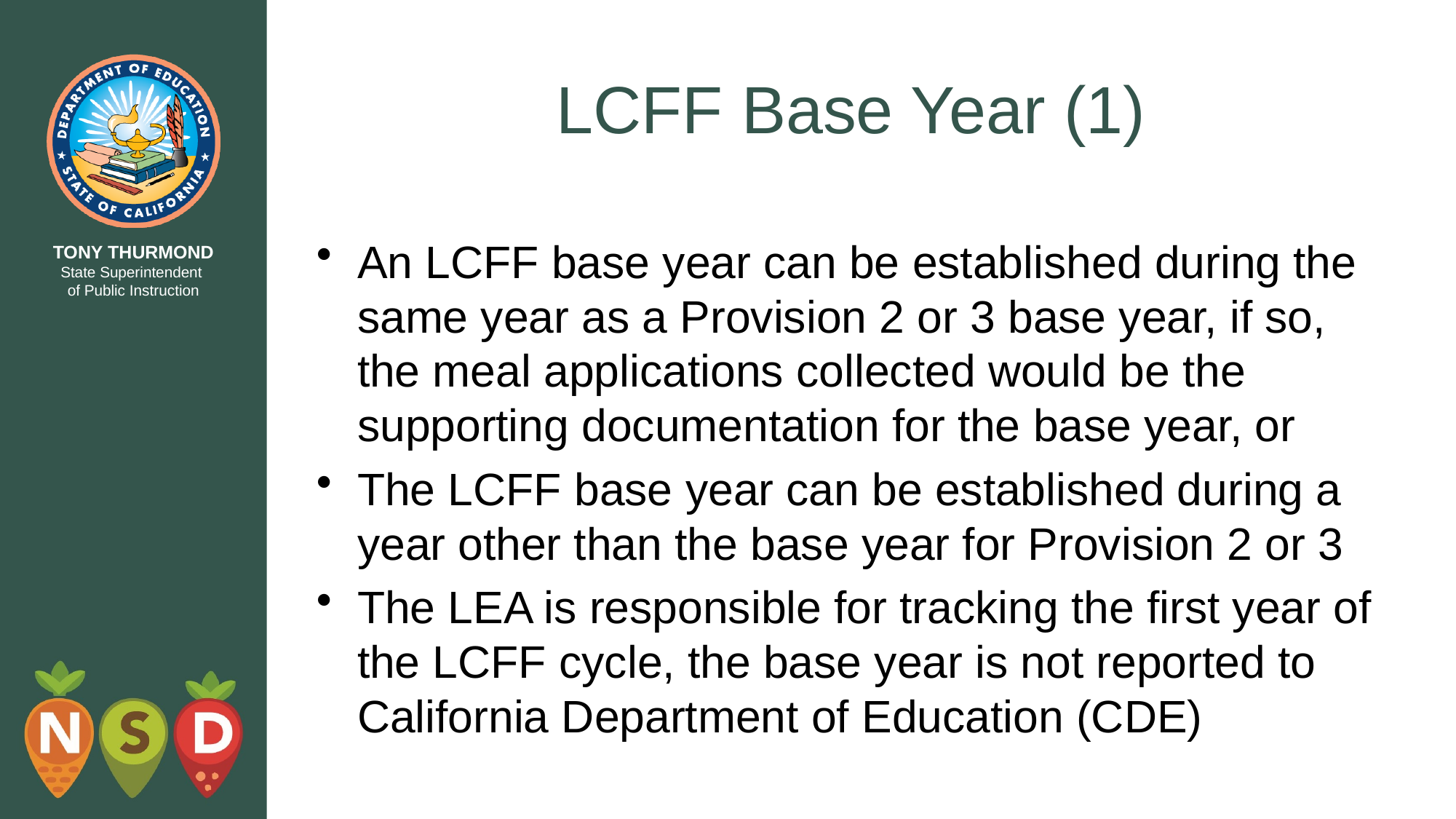

# LCFF Base Year (1)
An LCFF base year can be established during the same year as a Provision 2 or 3 base year, if so, the meal applications collected would be the supporting documentation for the base year, or
The LCFF base year can be established during a year other than the base year for Provision 2 or 3
The LEA is responsible for tracking the first year of the LCFF cycle, the base year is not reported to California Department of Education (CDE)